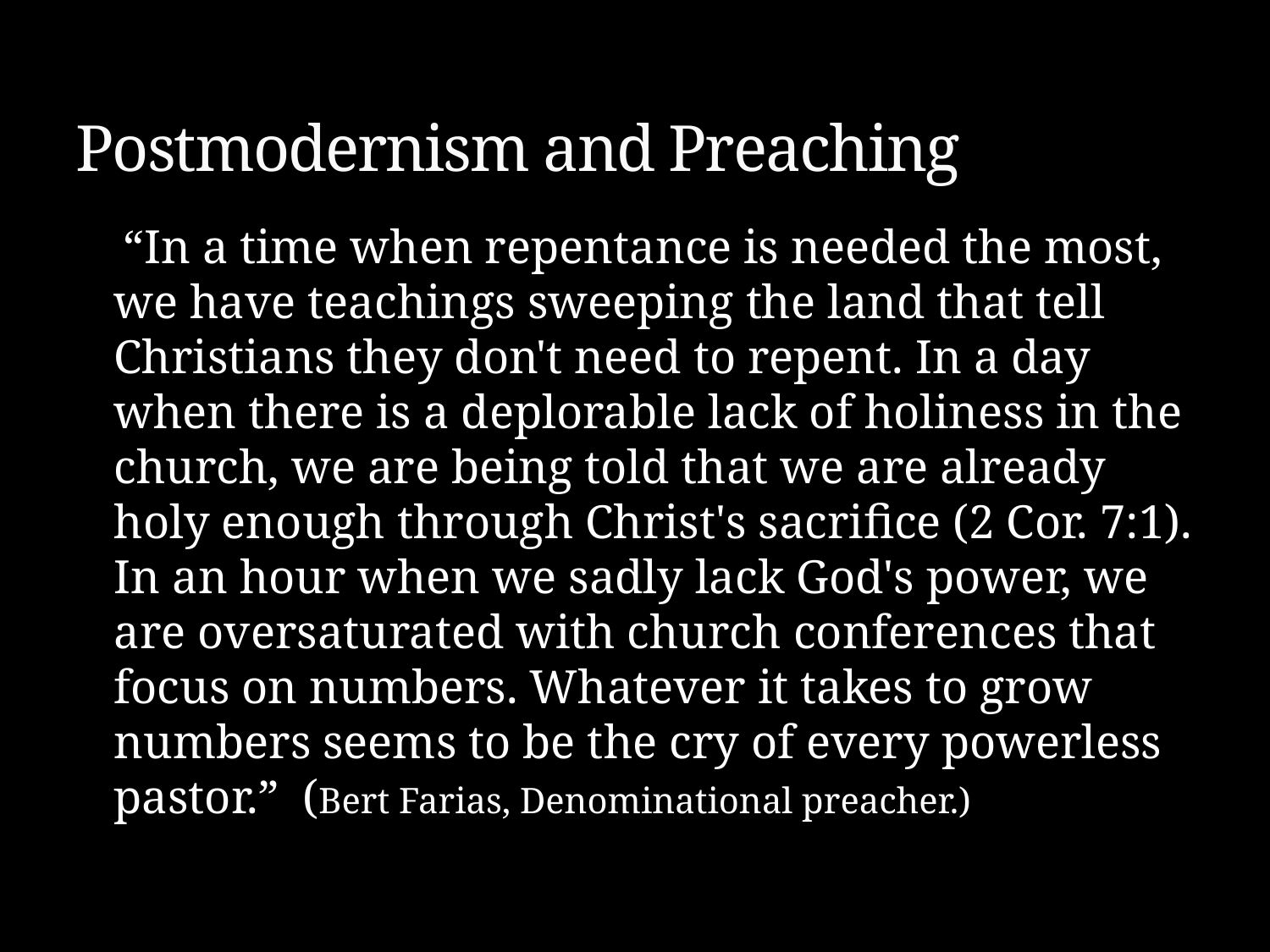

# Postmodernism and Preaching
    “In a time when repentance is needed the most, we have teachings sweeping the land that tell Christians they don't need to repent. In a day when there is a deplorable lack of holiness in the church, we are being told that we are already holy enough through Christ's sacrifice (2 Cor. 7:1). In an hour when we sadly lack God's power, we are oversaturated with church conferences that focus on numbers. Whatever it takes to grow numbers seems to be the cry of every powerless pastor.”  (Bert Farias, Denominational preacher.)